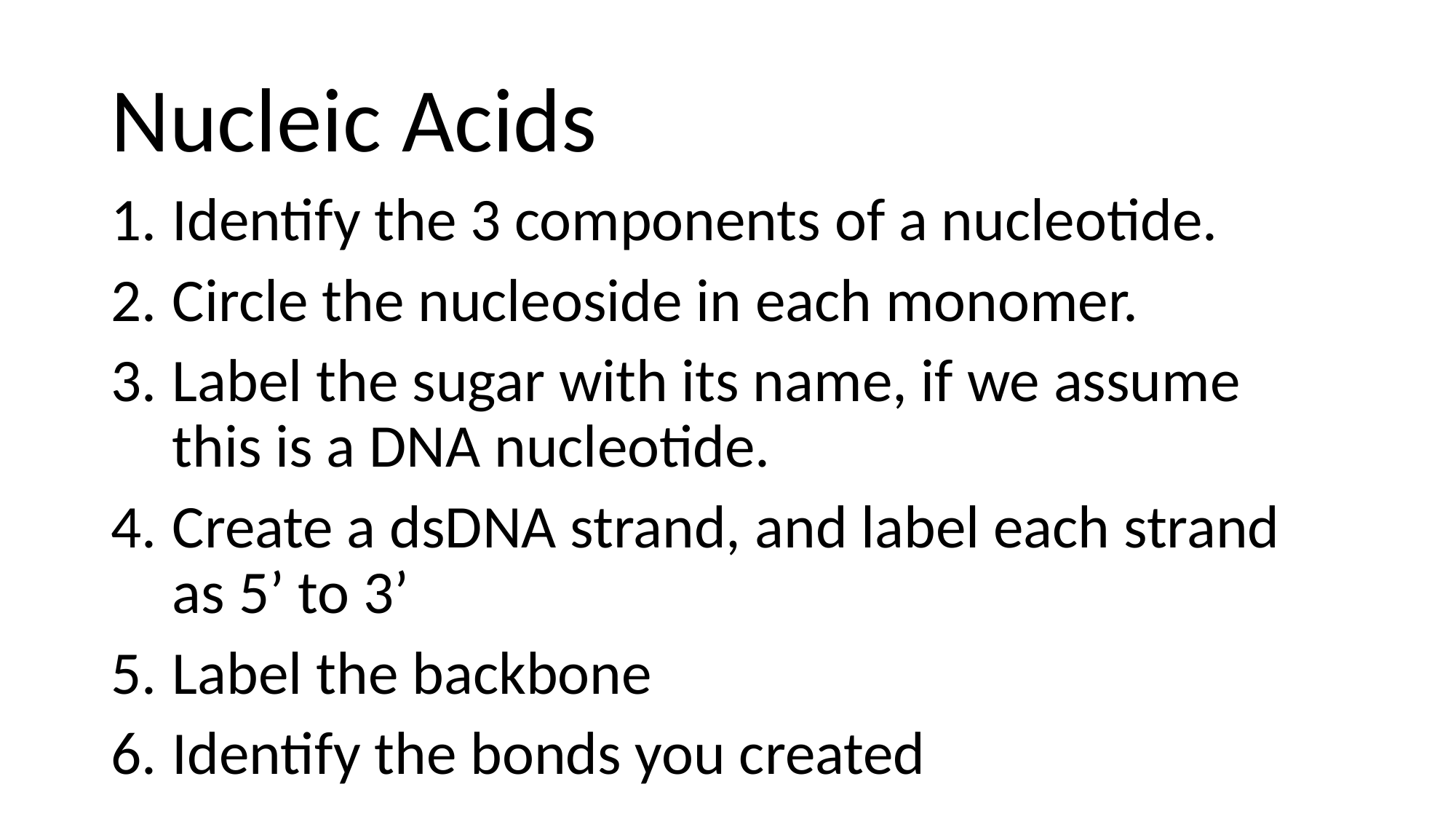

# Nucleic Acids
Identify the 3 components of a nucleotide.
Circle the nucleoside in each monomer.
Label the sugar with its name, if we assume this is a DNA nucleotide.
Create a dsDNA strand, and label each strand as 5’ to 3’
Label the backbone
Identify the bonds you created